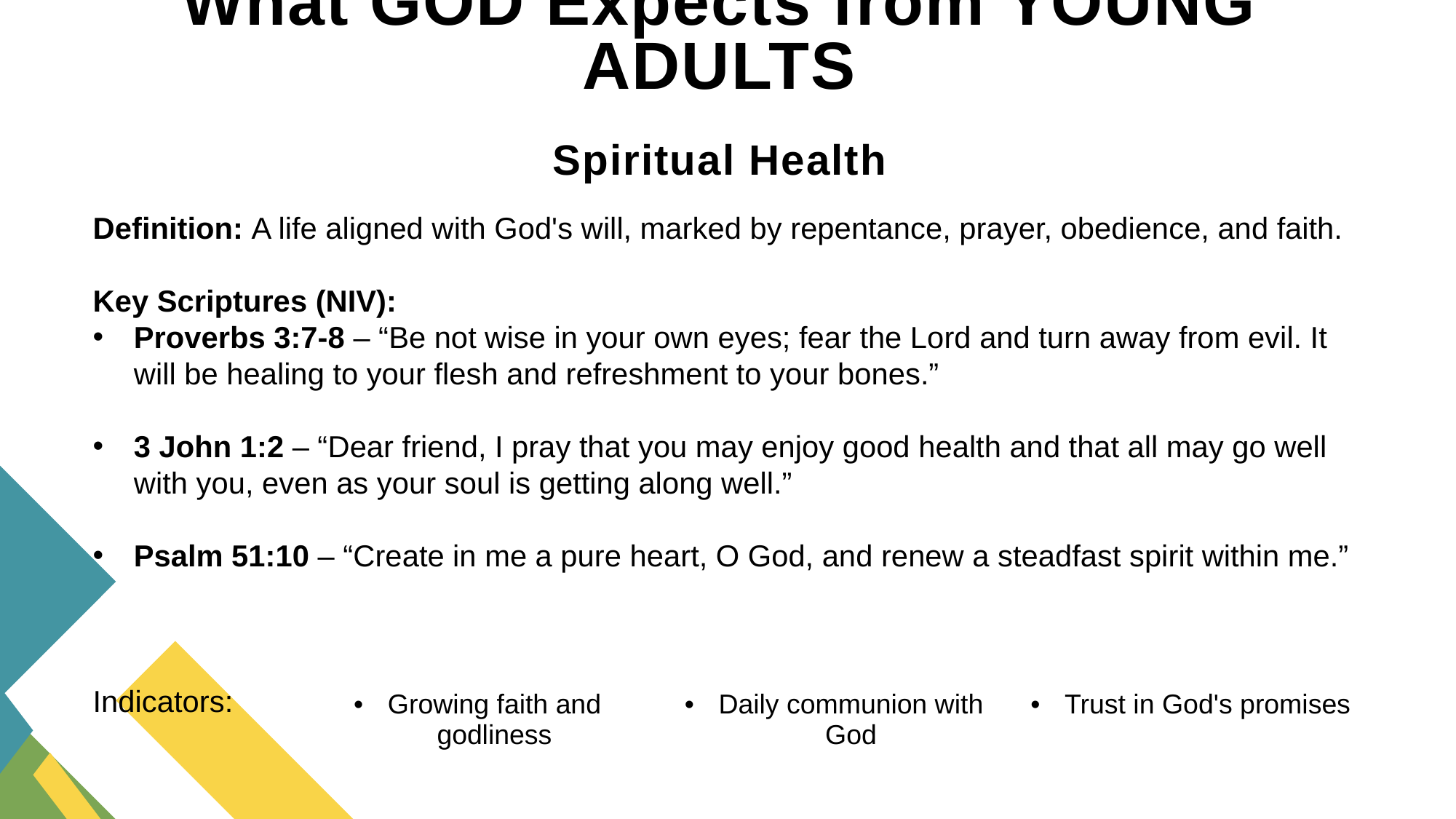

# What GOD Expects from YOUNG ADULTS Spiritual Health
Definition: A life aligned with God's will, marked by repentance, prayer, obedience, and faith.

Key Scriptures (NIV):
Proverbs 3:7-8 – “Be not wise in your own eyes; fear the Lord and turn away from evil. It will be healing to your flesh and refreshment to your bones.”
3 John 1:2 – “Dear friend, I pray that you may enjoy good health and that all may go well with you, even as your soul is getting along well.”
Psalm 51:10 – “Create in me a pure heart, O God, and renew a steadfast spirit within me.”

Indicators:

| Growing faith and godliness | Daily communion with God | Trust in God's promises |
| --- | --- | --- |

9